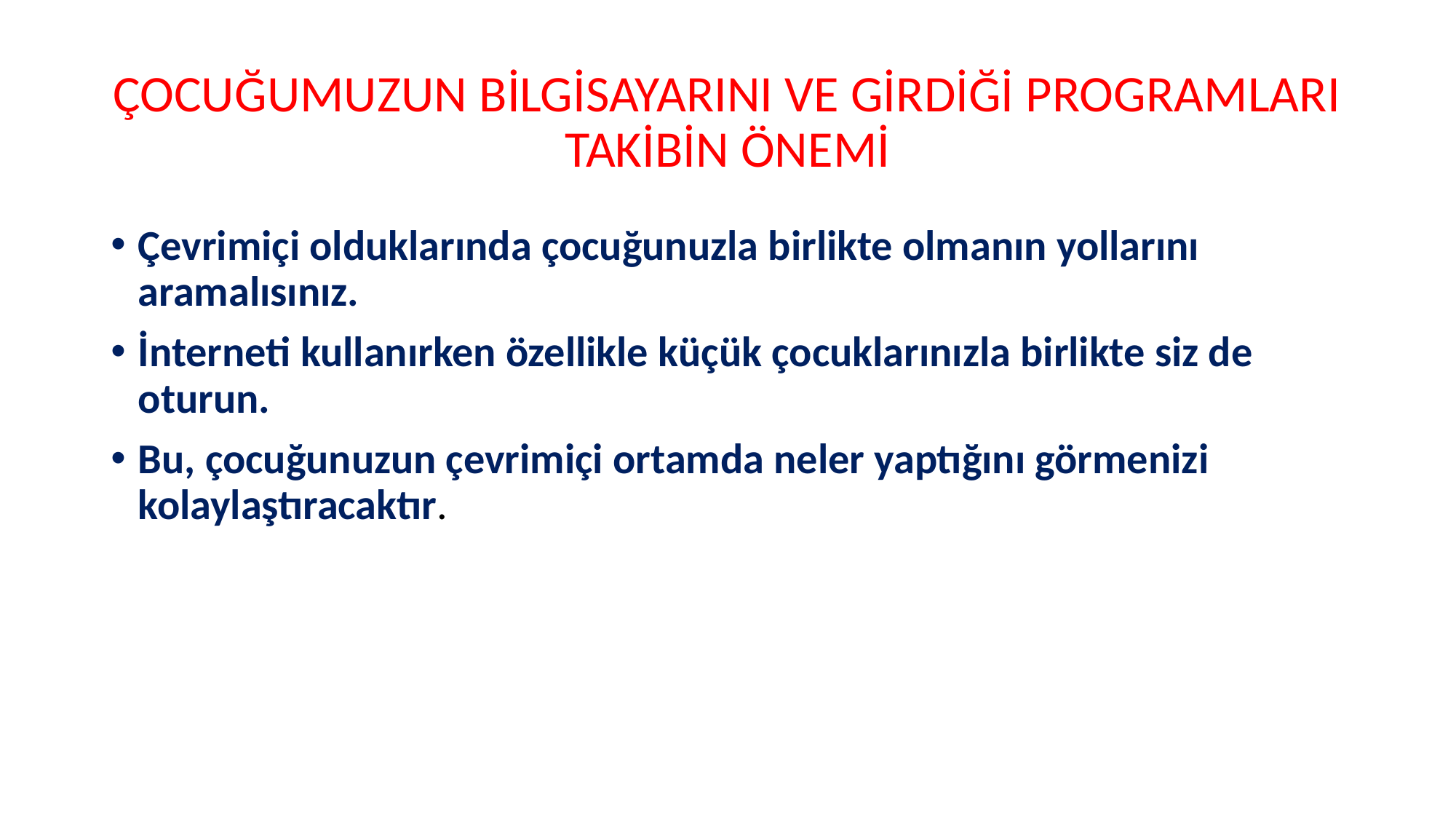

# ÇOCUĞUMUZUN BİLGİSAYARINI VE GİRDİĞİ PROGRAMLARI TAKİBİN ÖNEMİ
Çevrimiçi olduklarında çocuğunuzla birlikte olmanın yollarını aramalısınız.
İnterneti kullanırken özellikle küçük çocuklarınızla birlikte siz de oturun.
Bu, çocuğunuzun çevrimiçi ortamda neler yaptığını görmenizi kolaylaştıracaktır.